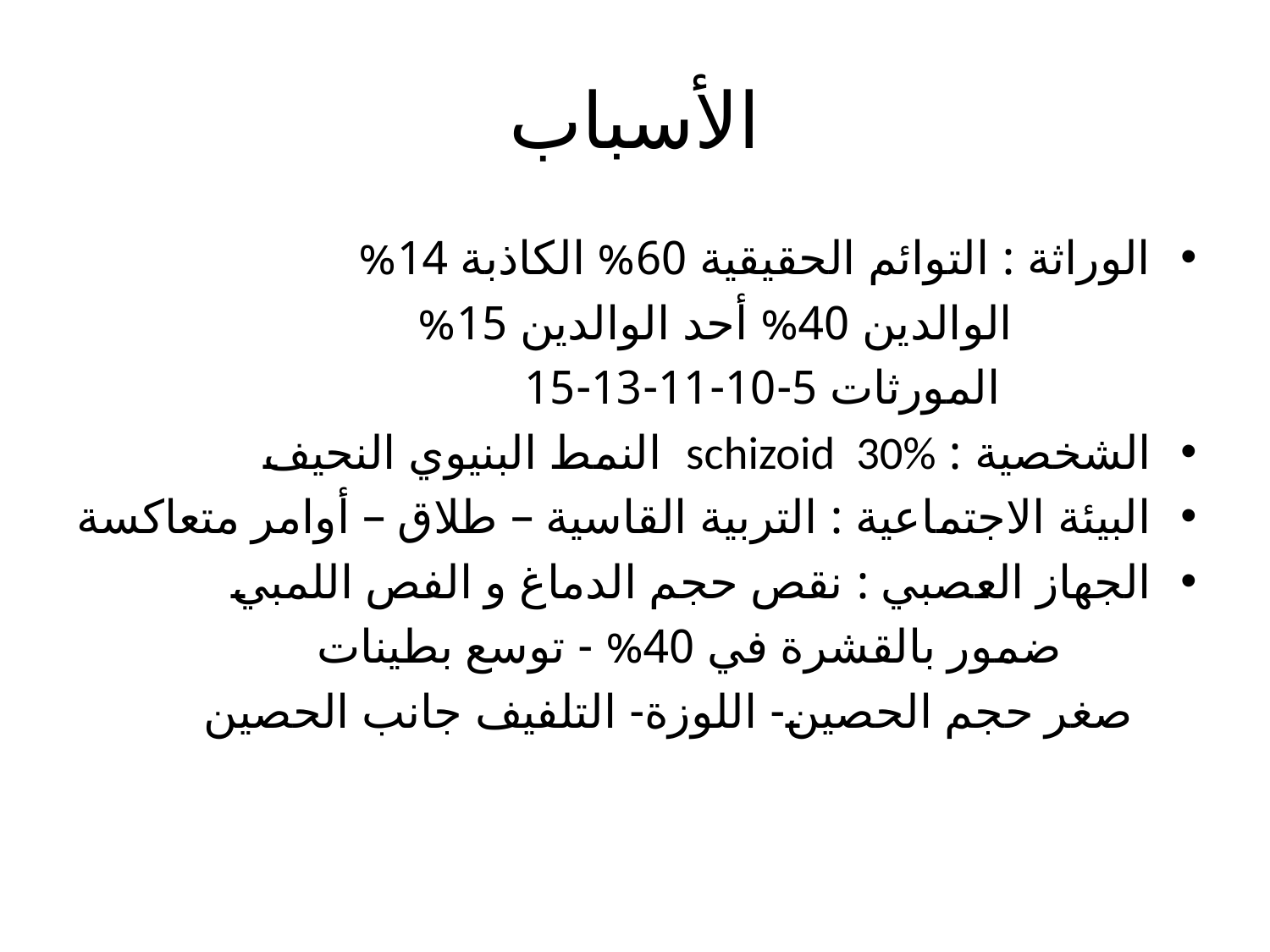

# الأسباب
الوراثة : التوائم الحقيقية 60% الكاذبة 14%
               الوالدين 40% أحد الوالدين 15%
                المورثات 5-10-11-13-15
الشخصية : schizoid  30%  النمط البنيوي النحيف
البيئة الاجتماعية : التربية القاسية – طلاق – أوامر متعاكسة
الجهاز العصبي : نقص حجم الدماغ و الفص اللمبي
           ضمور بالقشرة في 40% - توسع بطينات
     صغر حجم الحصين- اللوزة- التلفيف جانب الحصين